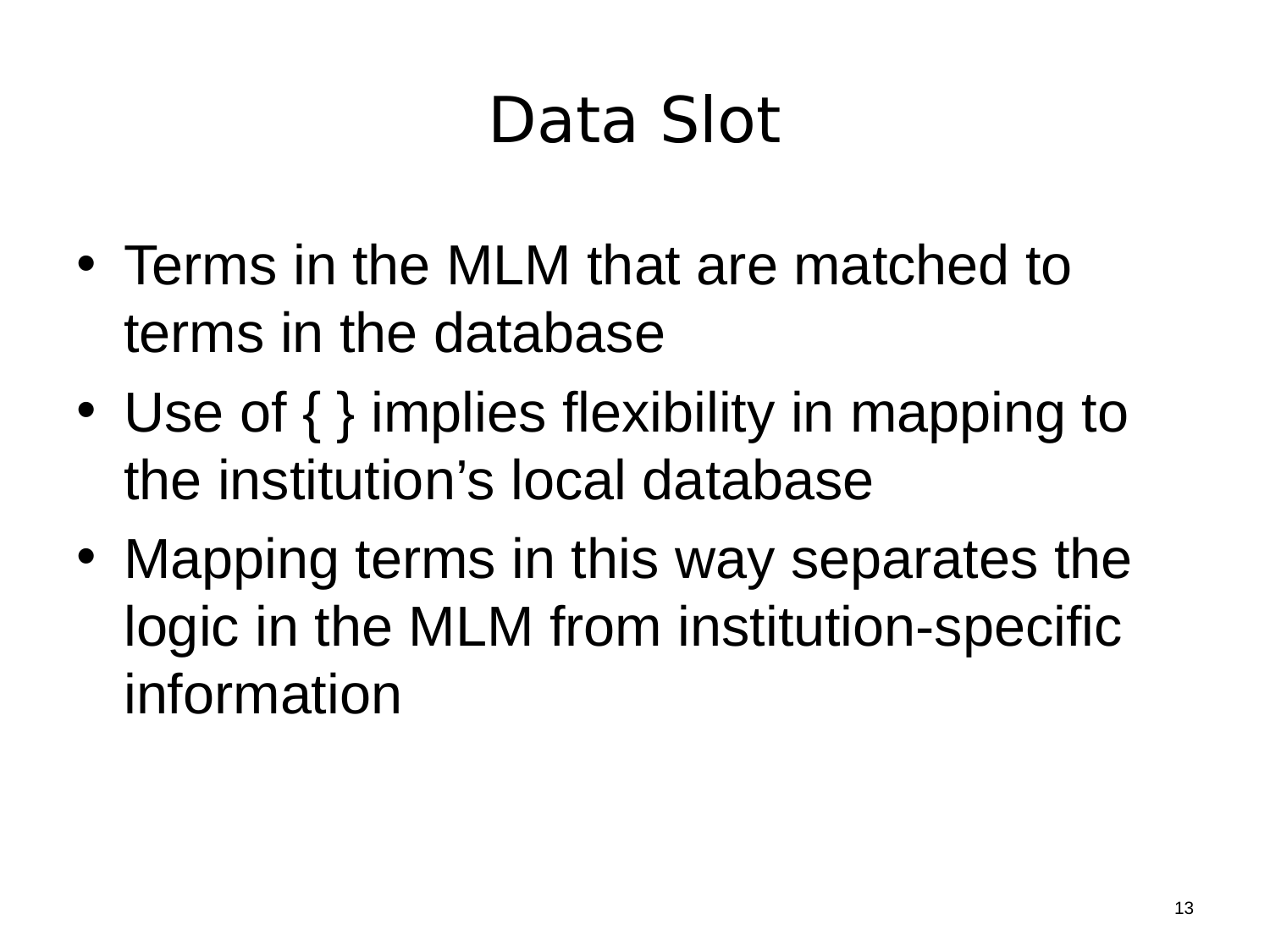

# Data Slot
Terms in the MLM that are matched to terms in the database
Use of { } implies flexibility in mapping to the institution’s local database
Mapping terms in this way separates the logic in the MLM from institution-specific information

13